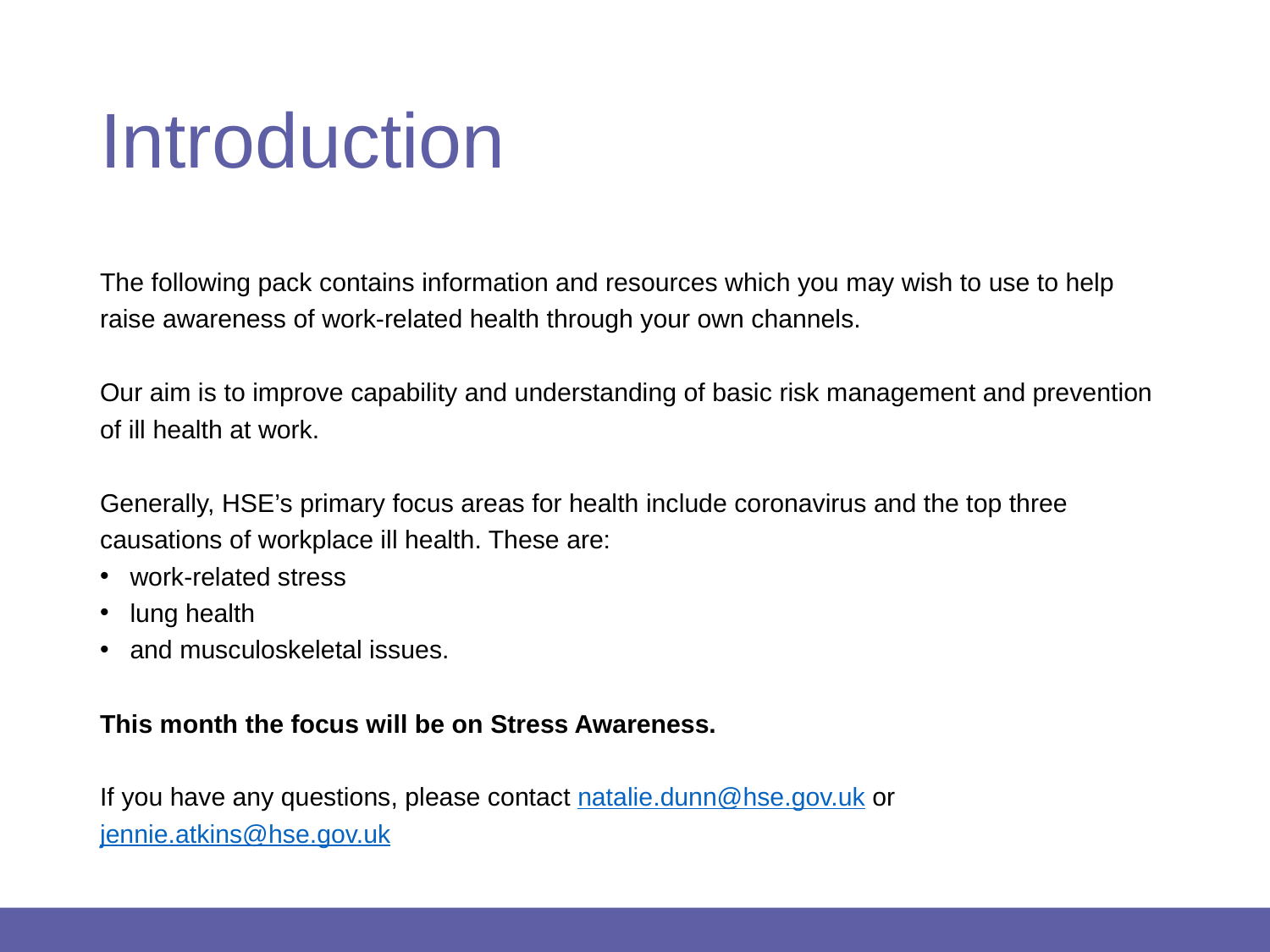

# Introduction
The following pack contains information and resources which you may wish to use to help raise awareness of work-related health through your own channels.

Our aim is to improve capability and understanding of basic risk management and prevention of ill health at work.

Generally, HSE’s primary focus areas for health include coronavirus and the top three causations of workplace ill health. These are:
work-related stress
lung health
and musculoskeletal issues.

This month the focus will be on Stress Awareness.

If you have any questions, please contact natalie.dunn@hse.gov.uk or jennie.atkins@hse.gov.uk